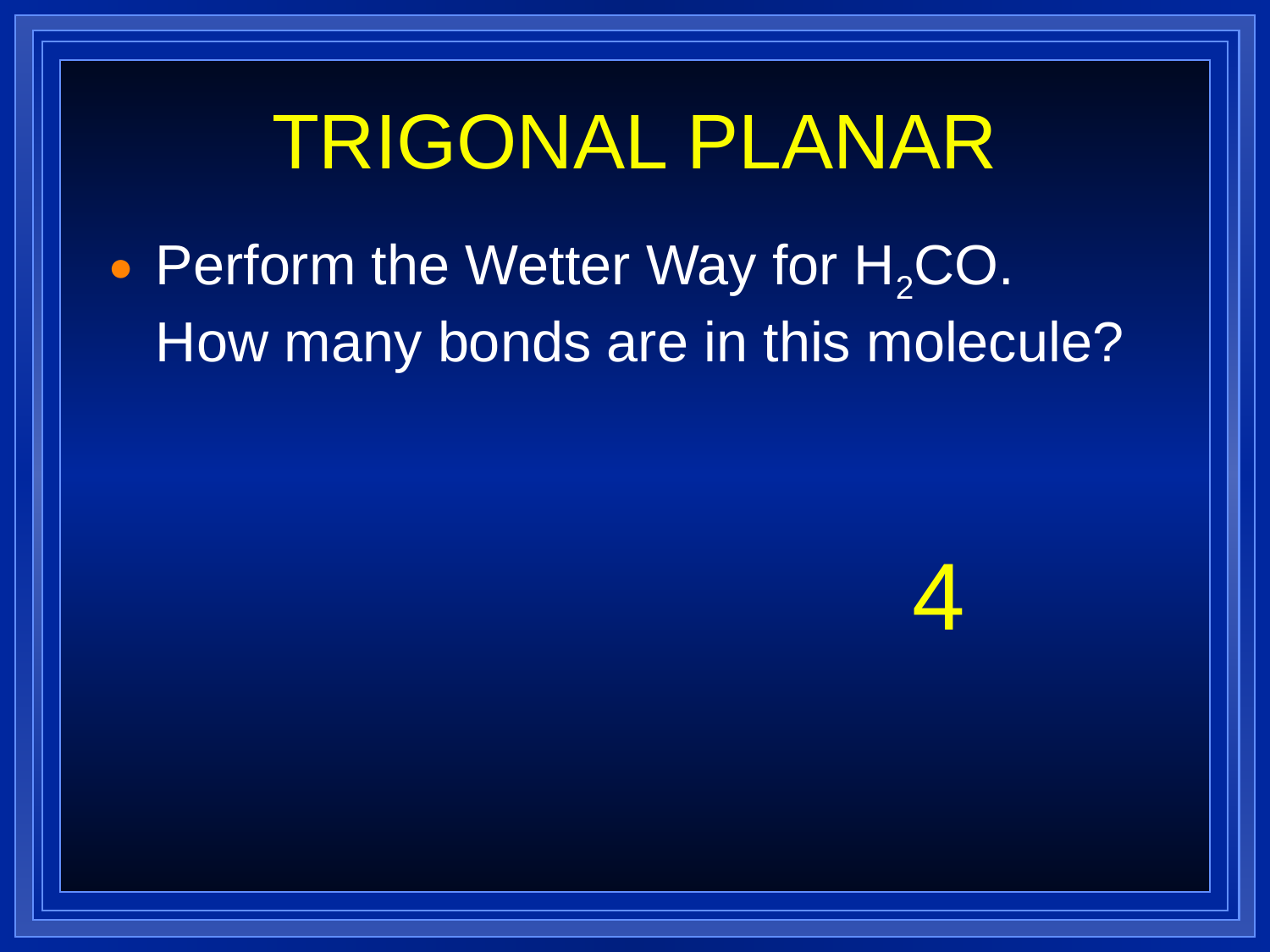

TRIGONAL PLANAR
Perform the Wetter Way for H2CO.  How many bonds are in this molecule?
4